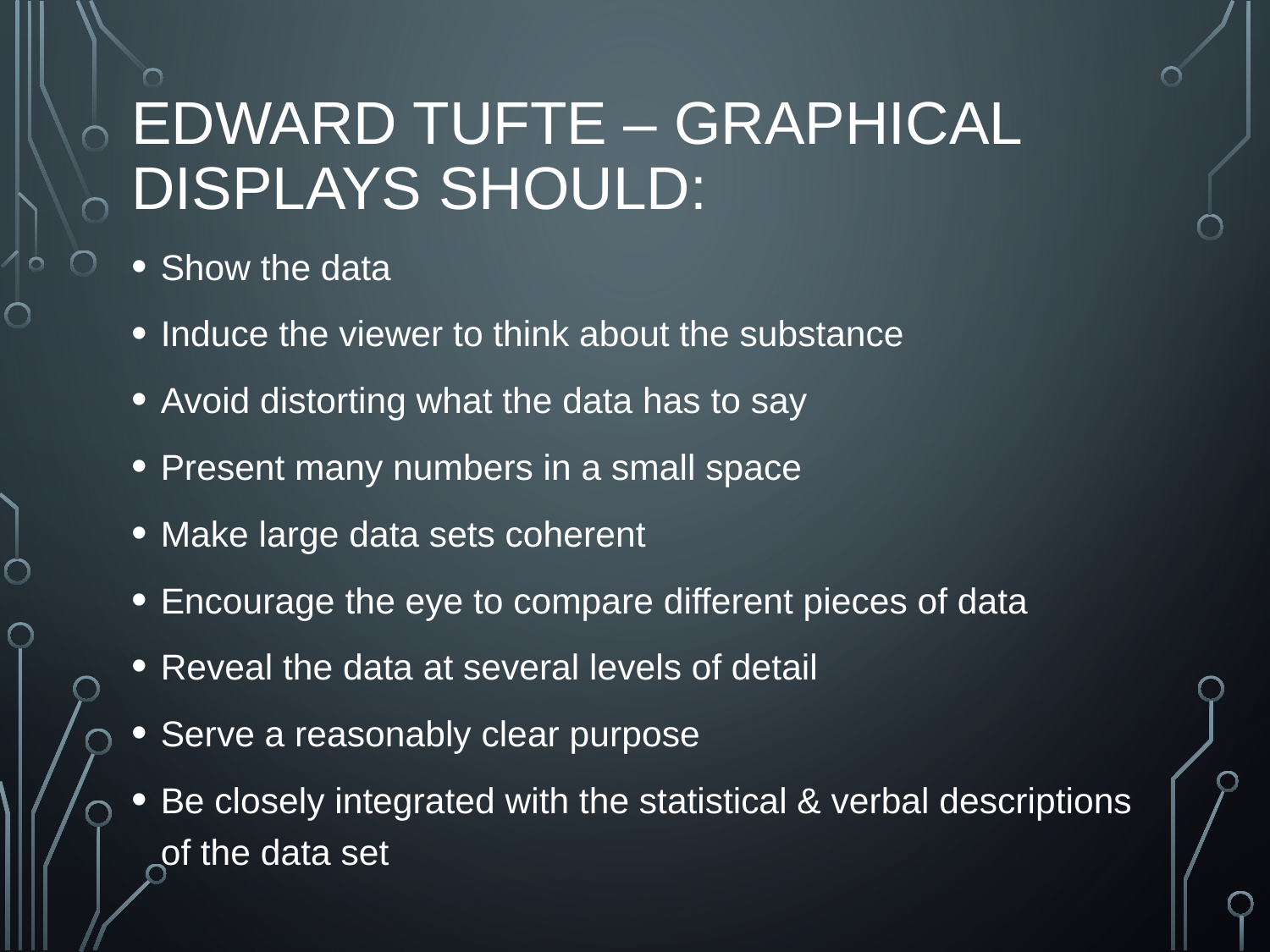

# Edward Tufte – Graphical Displays Should:
Show the data
Induce the viewer to think about the substance
Avoid distorting what the data has to say
Present many numbers in a small space
Make large data sets coherent
Encourage the eye to compare different pieces of data
Reveal the data at several levels of detail
Serve a reasonably clear purpose
Be closely integrated with the statistical & verbal descriptions of the data set